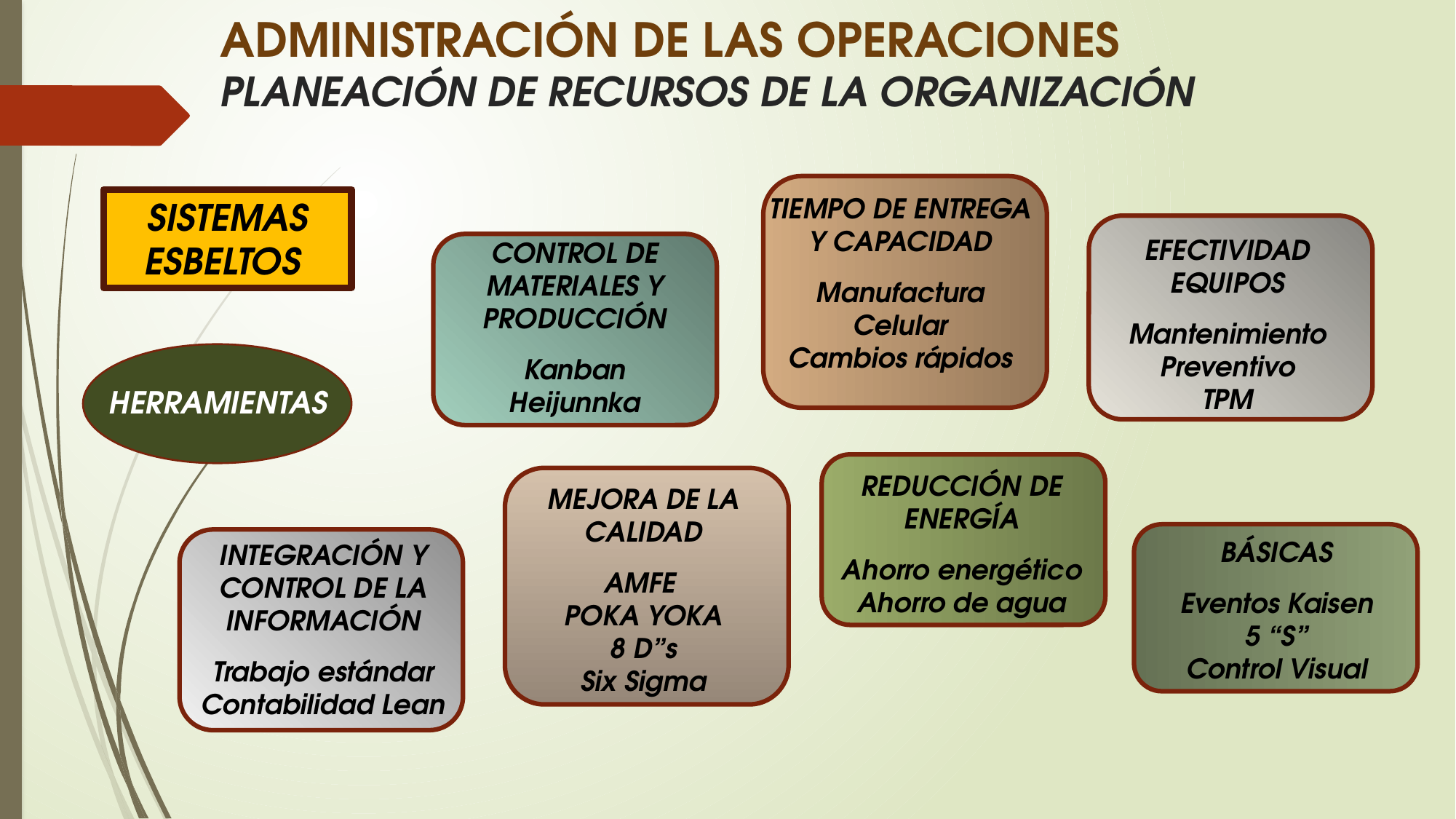

# ADMINISTRACIÓN DE LAS OPERACIONES PLANEACIÓN DE RECURSOS DE LA ORGANIZACIÓN

TIEMPO DE ENTREGA Y CAPACIDAD

Manufactura Celular
Cambios rápidos
SISTEMAS ESBELTOS

EFECTIVIDAD EQUIPOS

Mantenimiento Preventivo
TPM
CONTROL DE MATERIALES Y PRODUCCIÓN

Kanban
Heijunnka

HERRAMIENTAS

REDUCCIÓN DE ENERGÍA

Ahorro energético
Ahorro de agua

MEJORA DE LA CALIDAD

AMFE
POKA YOKA
8 D”s
Six Sigma

BÁSICAS

Eventos Kaisen
5 “S”
Control Visual
INTEGRACIÓN Y CONTROL DE LA INFORMACIÓN

Trabajo estándar
Contabilidad Lean